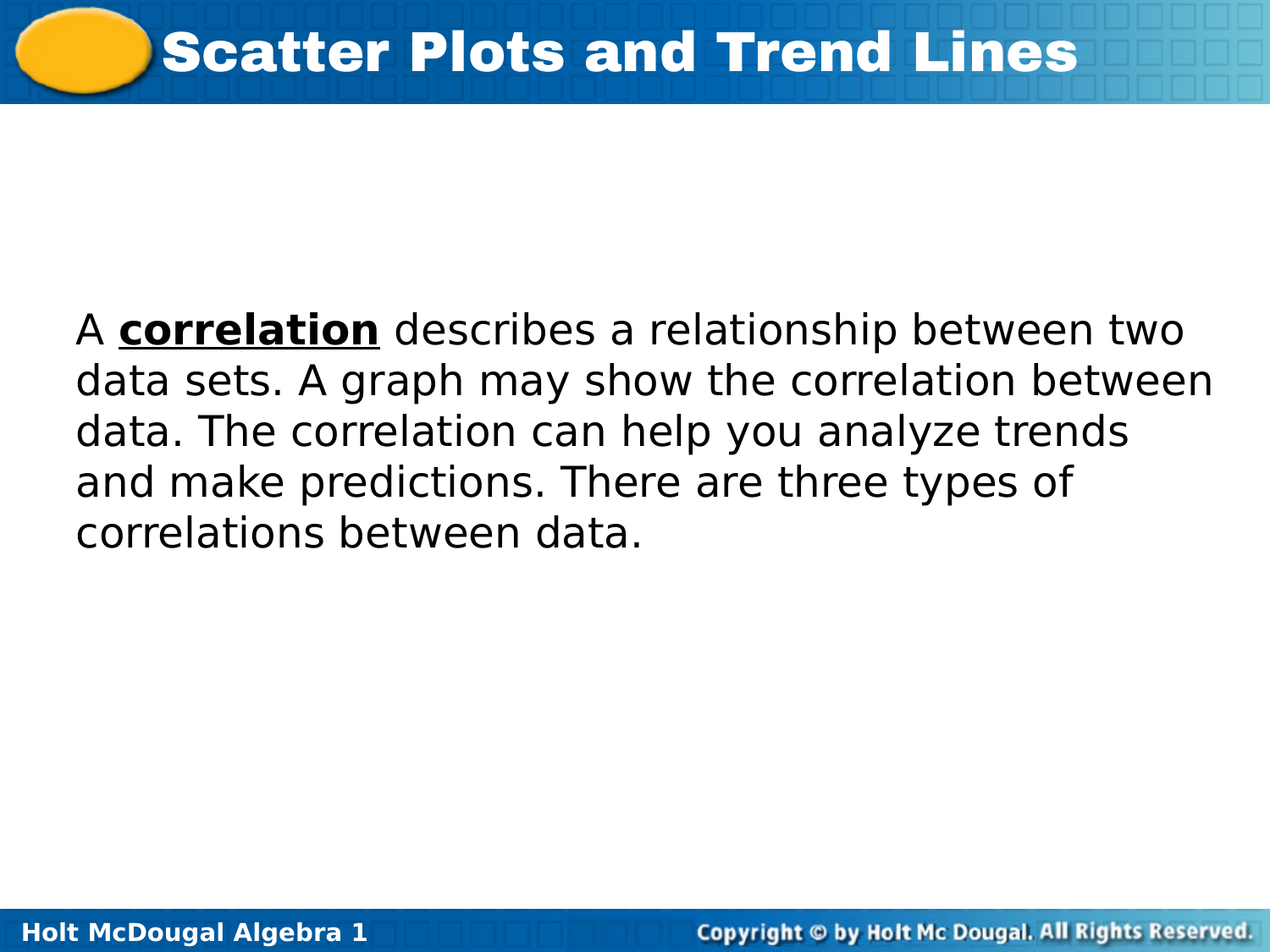

A correlation describes a relationship between two data sets. A graph may show the correlation between data. The correlation can help you analyze trends and make predictions. There are three types of correlations between data.